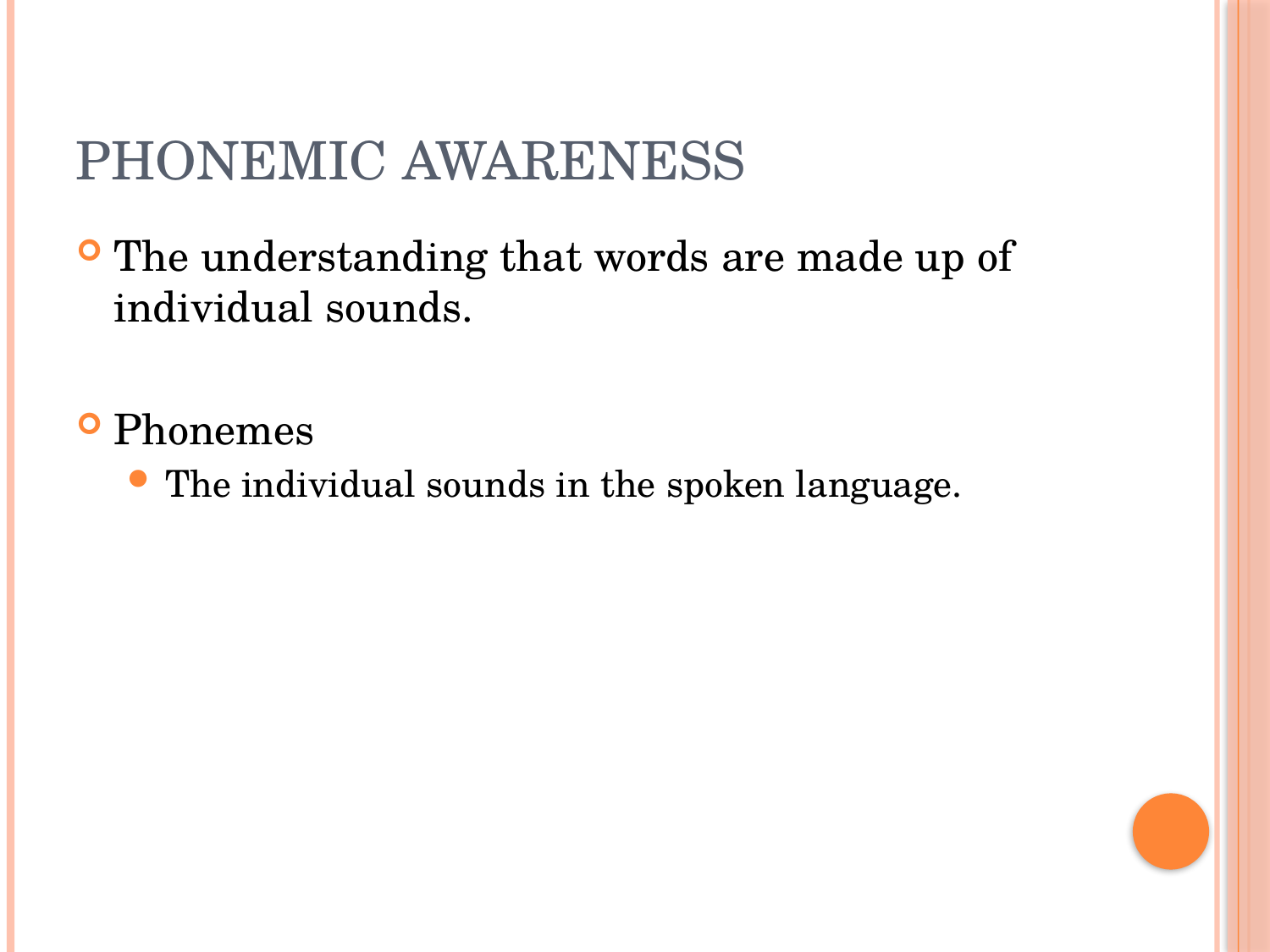

# Phonemic Awareness
The understanding that words are made up of individual sounds.

Phonemes
The individual sounds in the spoken language.